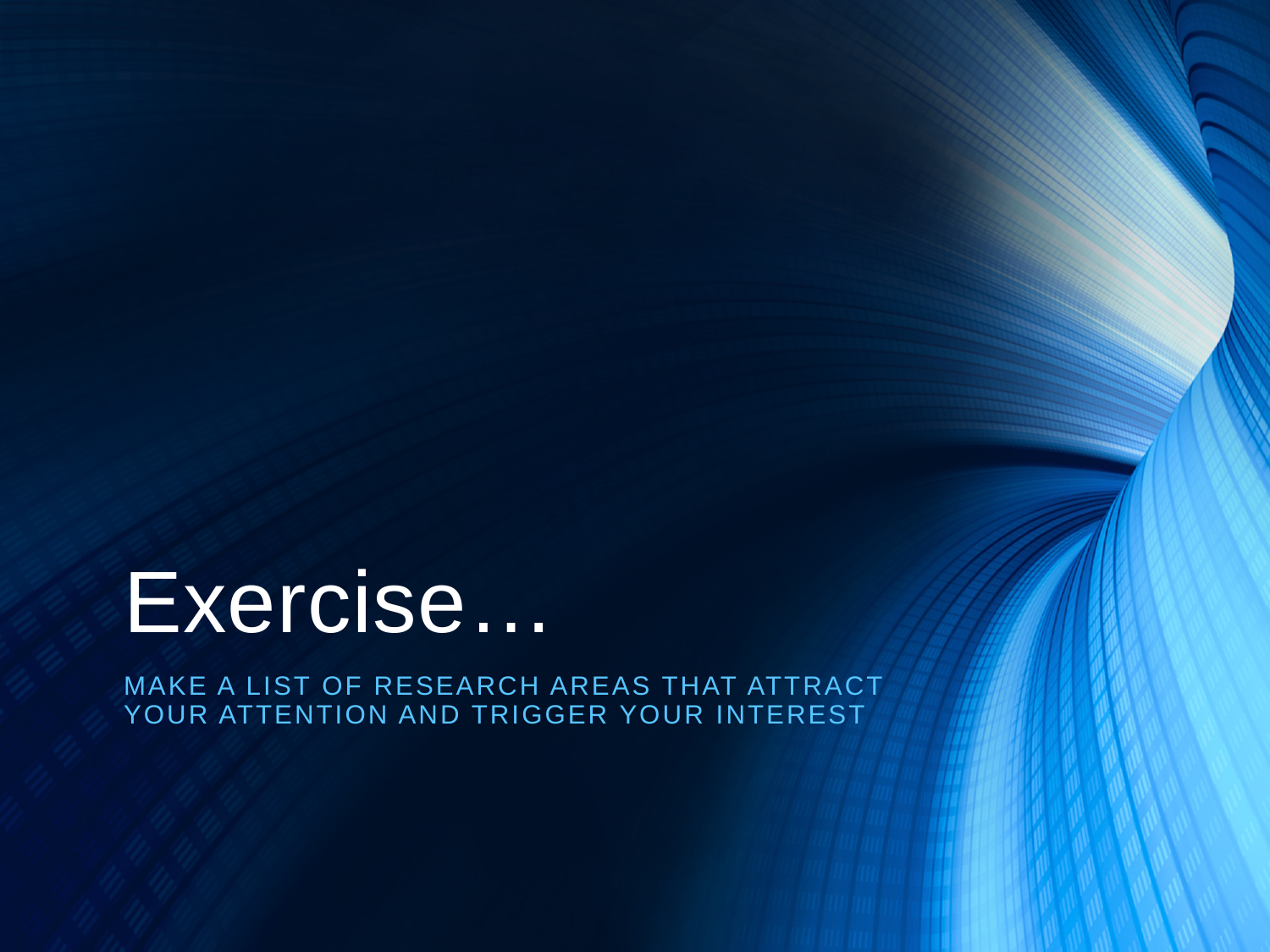

# Exercise…
Make a list of research areas that attract your attention and trigger your interest